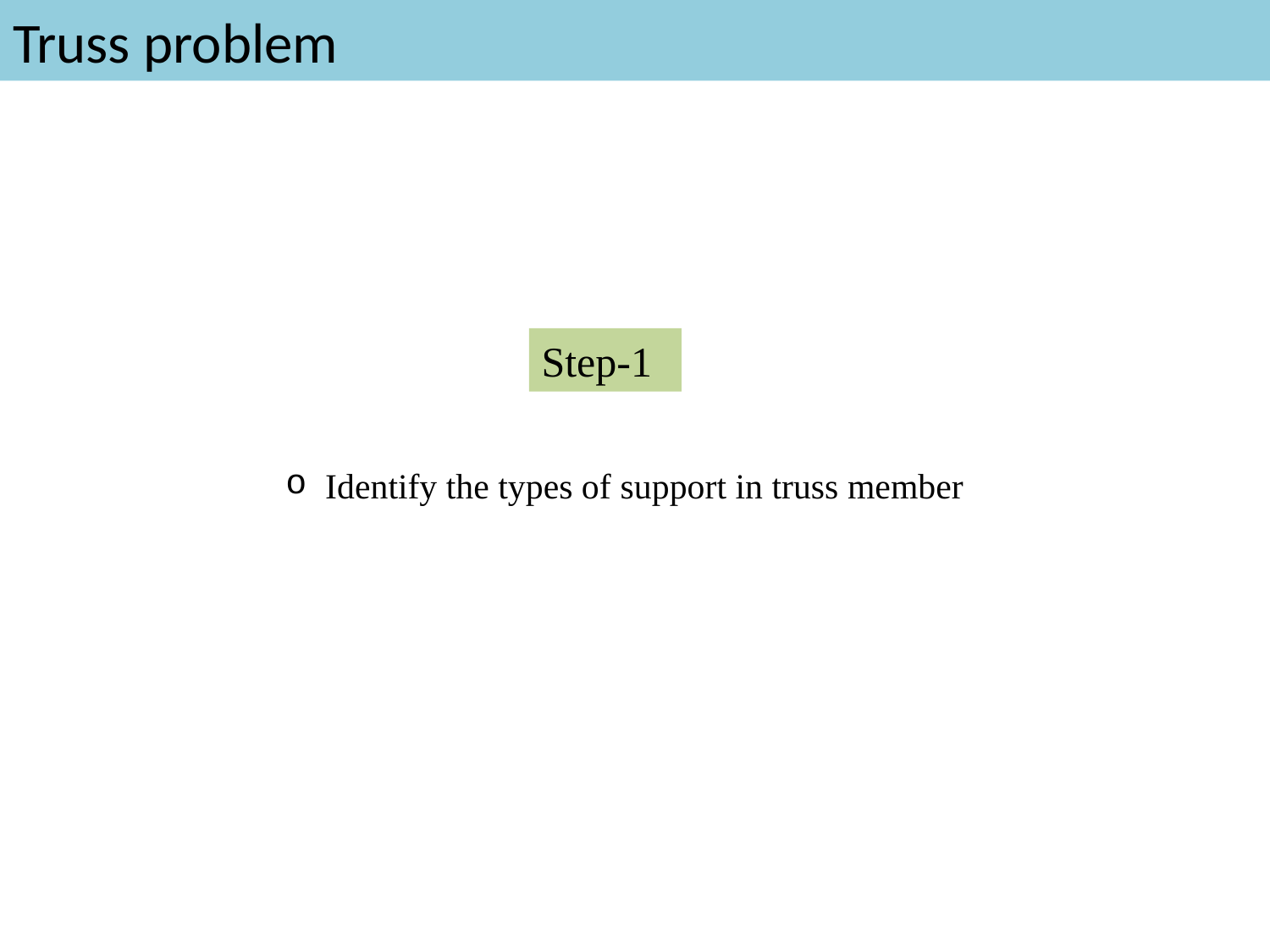

# Truss problem
Step-1
Identify the types of support in truss member